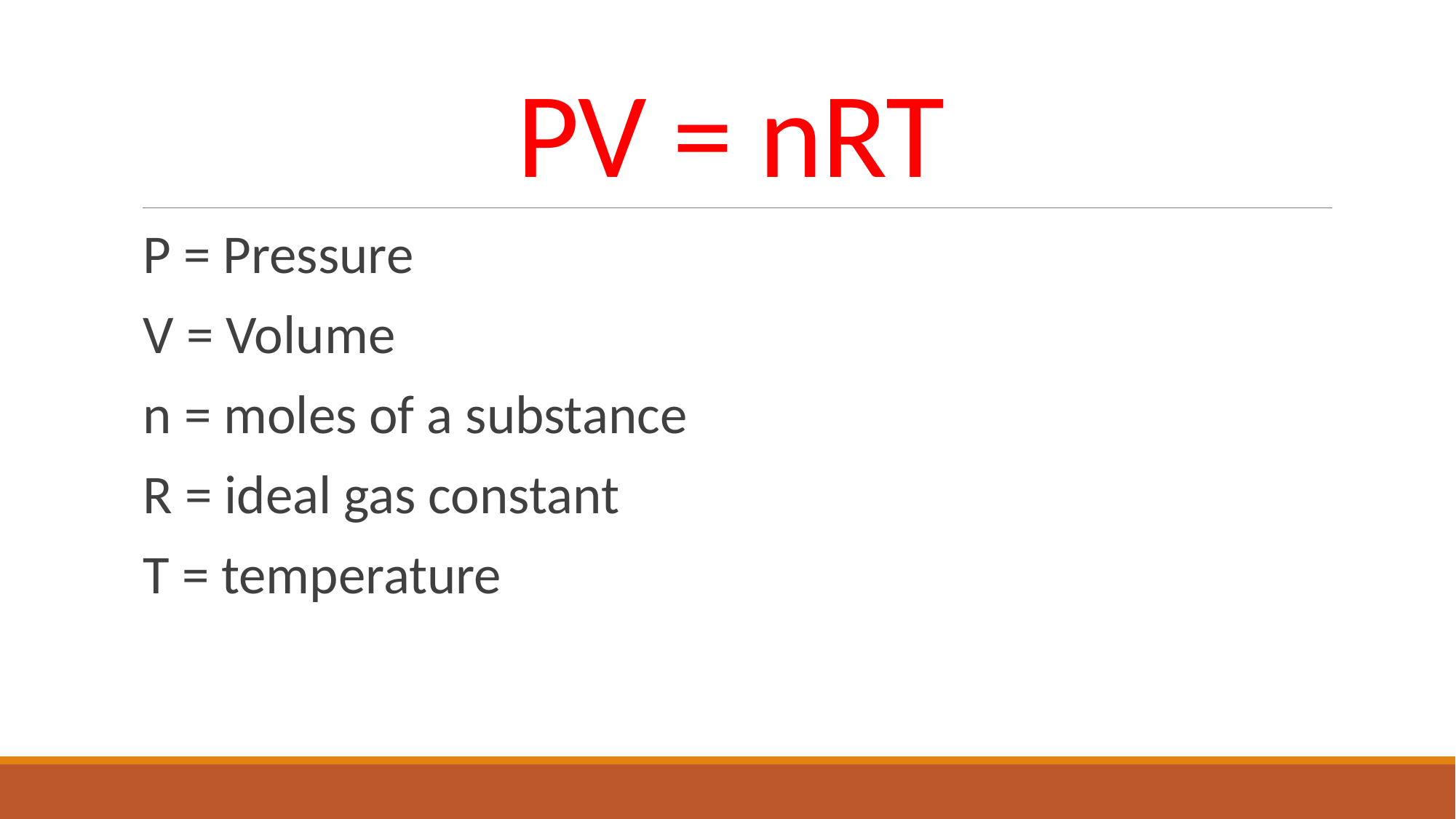

# PV = nRT
P = Pressure
V = Volume
n = moles of a substance
R = ideal gas constant
T = temperature